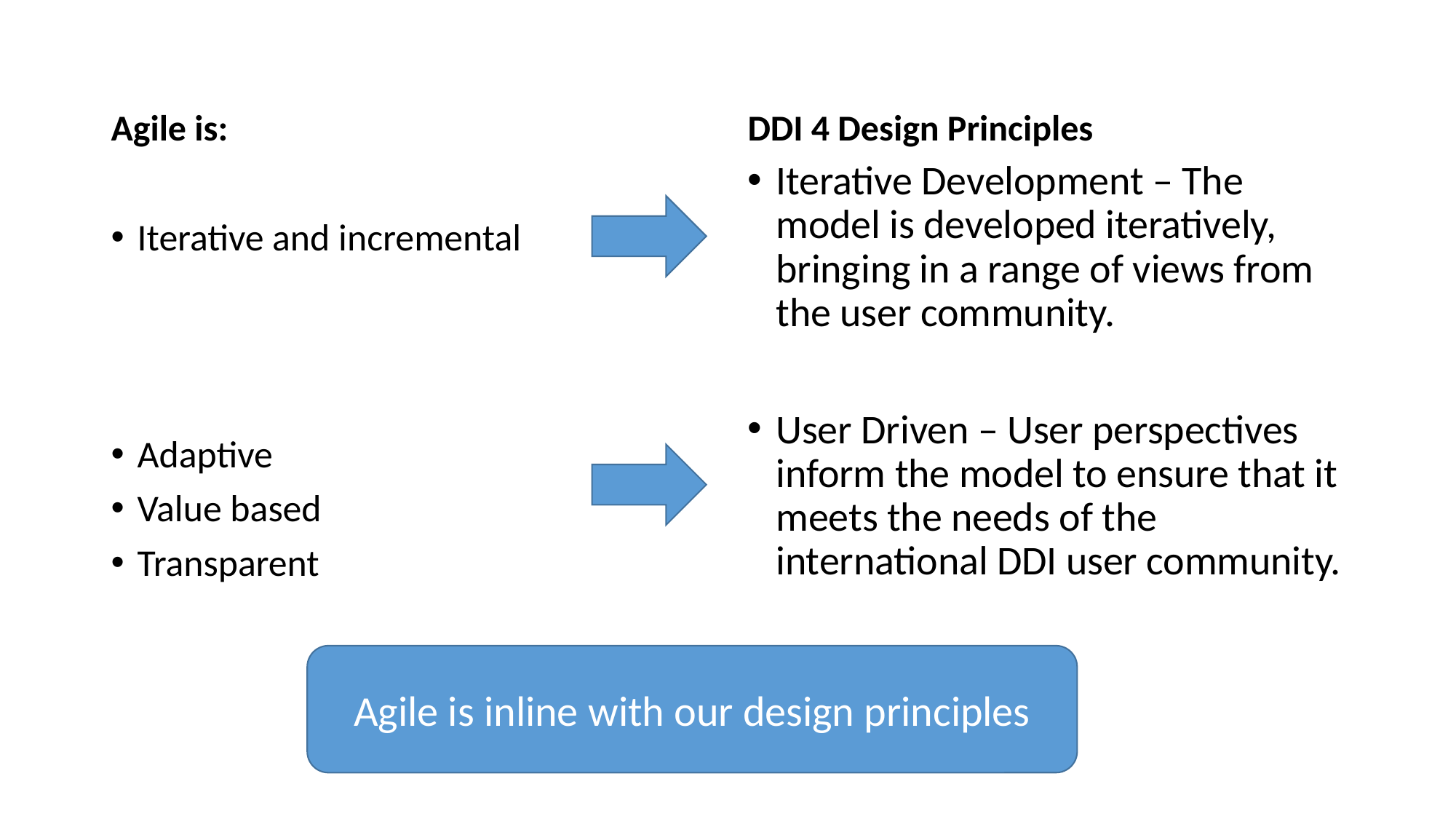

Agile is:
DDI 4 Design Principles

Iterative and incremental

Adaptive
Value based
Transparent
Iterative Development – The model is developed iteratively, bringing in a range of views from the user community.

User Driven – User perspectives inform the model to ensure that it meets the needs of the international DDI user community.

Agile is inline with our design principles